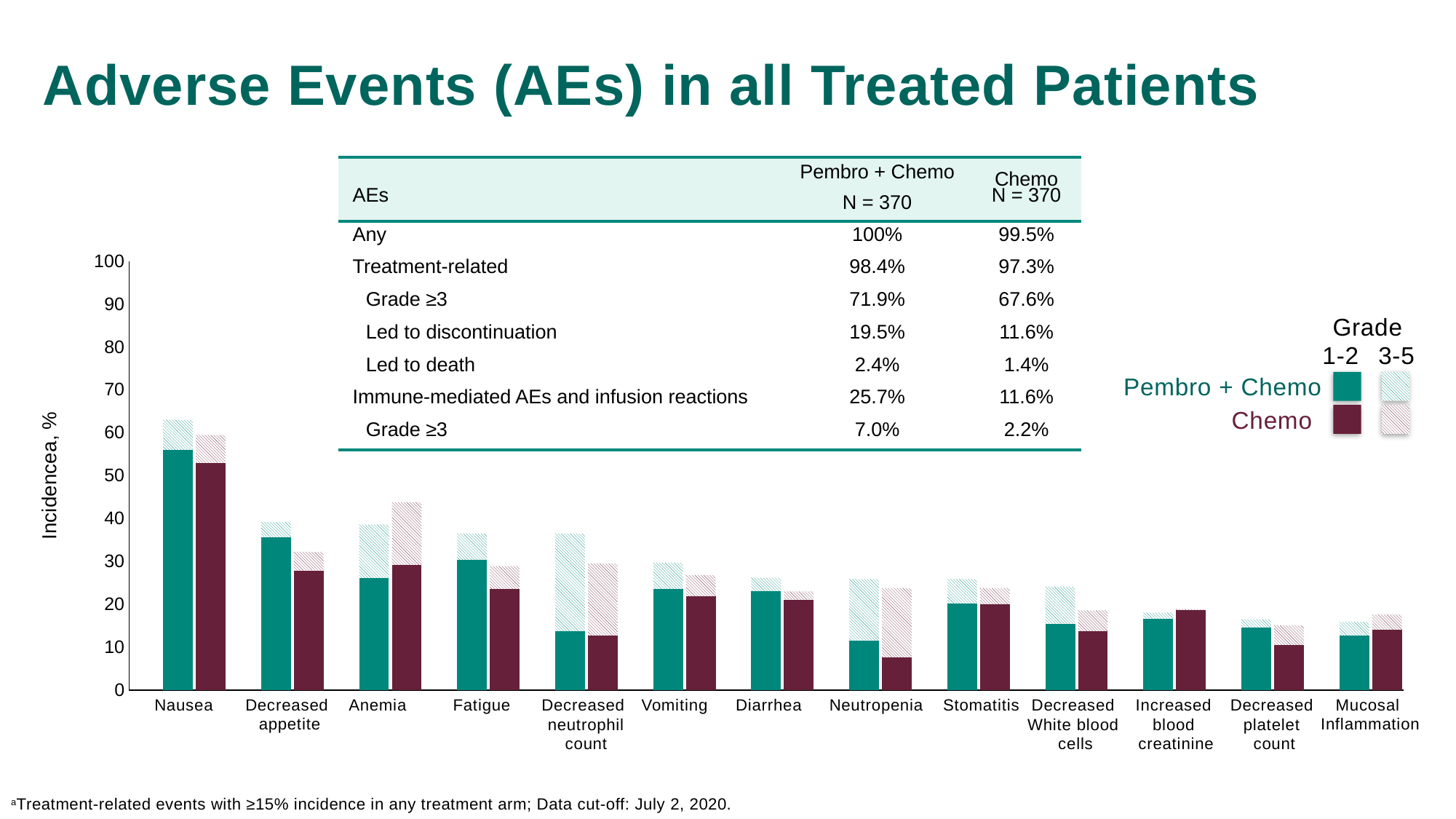

# Adverse Events (AEs) in all Treated Patients
| AEs | Pembro + Chemo N = 370 | Chemo N = 370 |
| --- | --- | --- |
| Any | 100% | 99.5% |
| Treatment-related | 98.4% | 97.3% |
| Grade ≥3 | 71.9% | 67.6% |
| Led to discontinuation | 19.5% | 11.6% |
| Led to death | 2.4% | 1.4% |
| Immune-mediated AEs and infusion reactions | 25.7% | 11.6% |
| Grade ≥3 | 7.0% | 2.2% |

### Chart

| Category | Grade 1-2 | Grade 3-5 |
|---|---|---|
|  | None | None |
| Nausea P+C | 56.0 | 7.0 |
| Nausea C | 53.0 | 6.5 |
|  | None | None |
| Decreased appetite P+C | 35.7 | 3.5 |
| Decreased appeteite C | 27.900000000000002 | 4.3 |
|  | None | None |
| Anemia P+C | 26.1 | 12.5 |
| Anemia C | 29.199999999999996 | 14.6 |
|  | None | None |
| Fatigue P+C | 30.3 | 6.2 |
| Fatigue C | 23.5 | 5.4 |
|  | None | None |
| Decreased neutrophils P+C | 13.8 | 22.7 |
| Decreased neutrophis C | 12.7 | 16.8 |
|  | None | None |
| Vomiting P+C | 23.5 | 6.2 |
| Vomiting C | 21.9 | 4.9 |
|  | None | None |
| Diarrhea P+C | 23.0 | 3.2 |
| Diarrhea C | 21.1 | 1.9 |
|  | None | None |
| Neutropenia P+C | 11.599999999999998 | 14.3 |
| Neutropenia C | 7.600000000000001 | 16.2 |
|  | None | None |
| Stomatitis P+C | 20.2 | 5.7 |
| Stomatitis C | 20.0 | 3.8 |
|  | None | None |
| Decreased WBC P+C | 15.500000000000002 | 8.6 |
| Decreased WBC C | 13.700000000000001 | 4.9 |
|  | None | None |
| Increased blood creatinine P+C | 16.700000000000003 | 1.4 |
| Increased blood creatinine C | 18.599999999999998 | 0.3 |
|  | None | None |
| Decreased platelets P+C | 14.6 | 1.9 |
| Decreased platelets C | 10.5 | 4.6 |
|  | None | None |
| Mucosal inflammation P+C | 12.7 | 3.2 |
| Mucosal inflammation C | 14.100000000000001 | 3.5 |
Grade
1-2
3-5
Pembro + Chemo

Chemo

Nausea
Decreased
appetite
Anemia
Fatigue
Decreased
neutrophil
count
Vomiting
Diarrhea
Neutropenia
Stomatitis
Decreased
White blood
cells
Increased
blood
creatinine
Decreased
platelet
count
Mucosal
Inflammation
aTreatment-related events with ≥15% incidence in any treatment arm; Data cut-off: July 2, 2020.